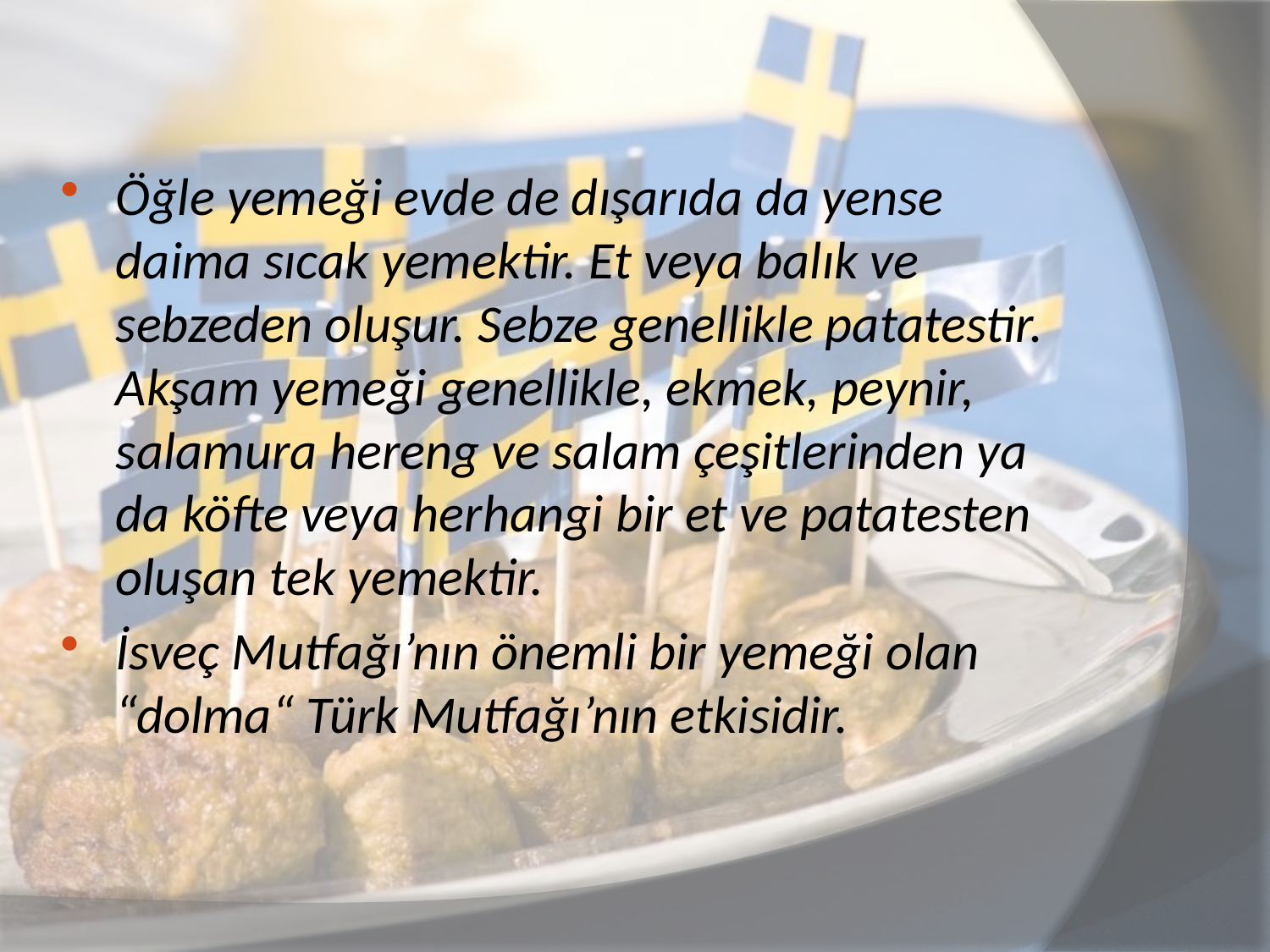

#
Öğle yemeği evde de dışarıda da yense daima sıcak yemektir. Et veya balık ve sebzeden oluşur. Sebze genellikle patatestir. Akşam yemeği genellikle, ekmek, peynir, salamura hereng ve salam çeşitlerinden ya da köfte veya herhangi bir et ve patatesten oluşan tek yemektir.
İsveç Mutfağı’nın önemli bir yemeği olan “dolma“ Türk Mutfağı’nın etkisidir.